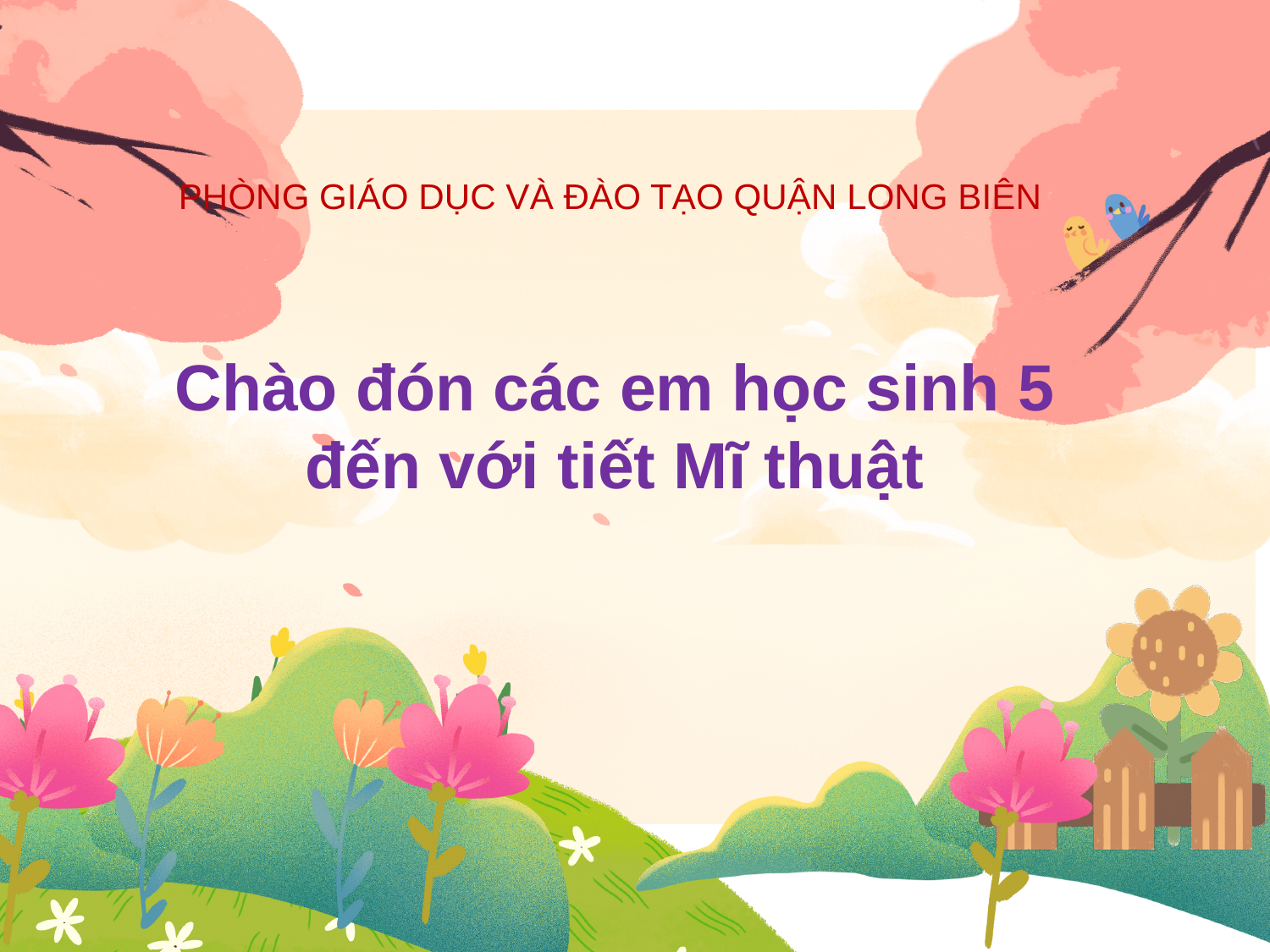

PHÒNG GIÁO DỤC VÀ ĐÀO TẠO QUẬN LONG BIÊN

Chào đón các em học sinh 5 đến với tiết Mĩ thuật